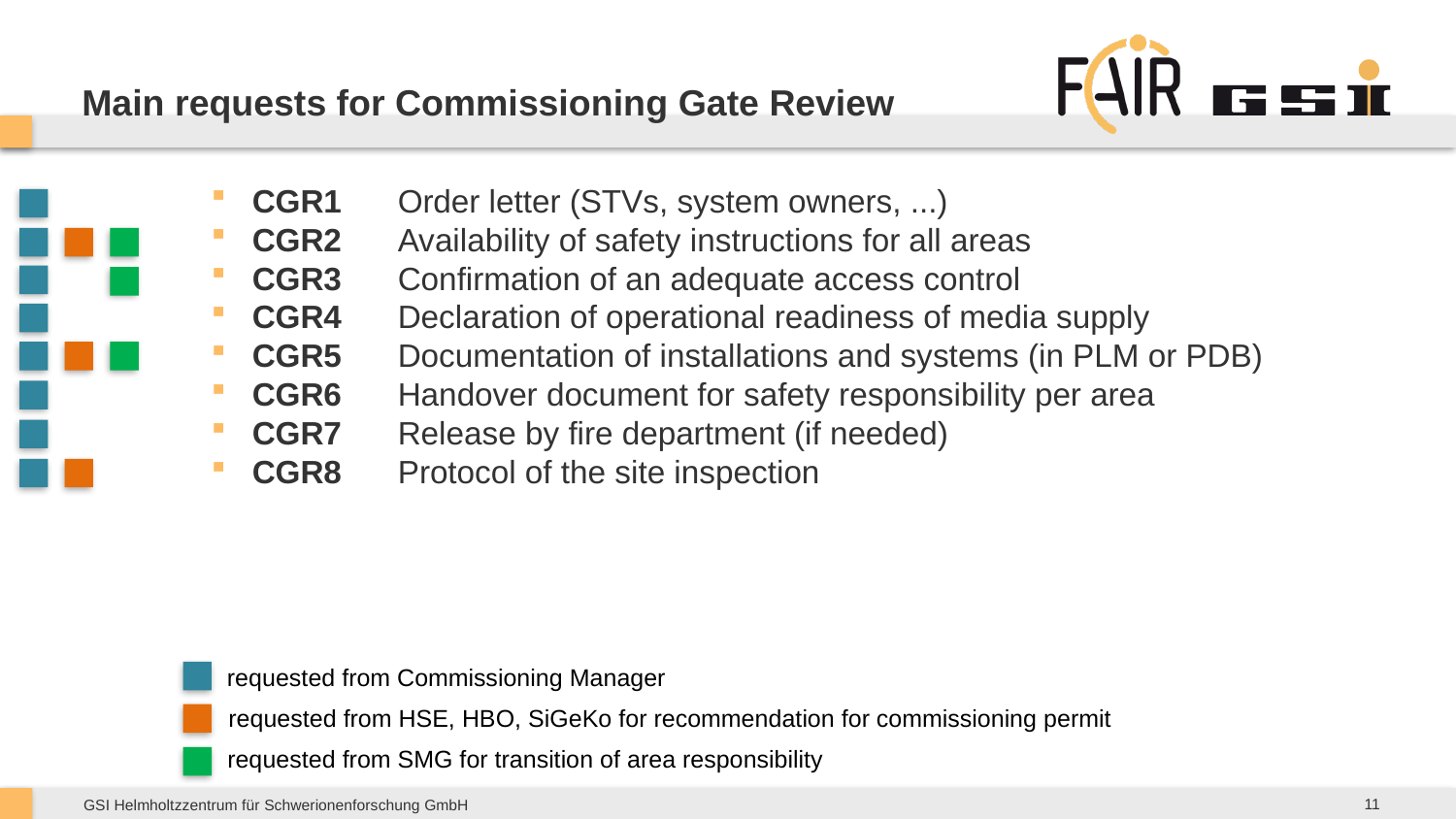

# Main requests for Commissioning Gate Review
CGR1 	Order letter (STVs, system owners, ...)
CGR2	Availability of safety instructions for all areas
CGR3 	Confirmation of an adequate access control
CGR4 	Declaration of operational readiness of media supply
CGR5 	Documentation of installations and systems (in PLM or PDB)
CGR6 	Handover document for safety responsibility per area
CGR7 	Release by fire department (if needed)
CGR8 	Protocol of the site inspection

requested from Commissioning Manager

requested from HSE, HBO, SiGeKo for recommendation for commissioning permit

requested from SMG for transition of area responsibility

11